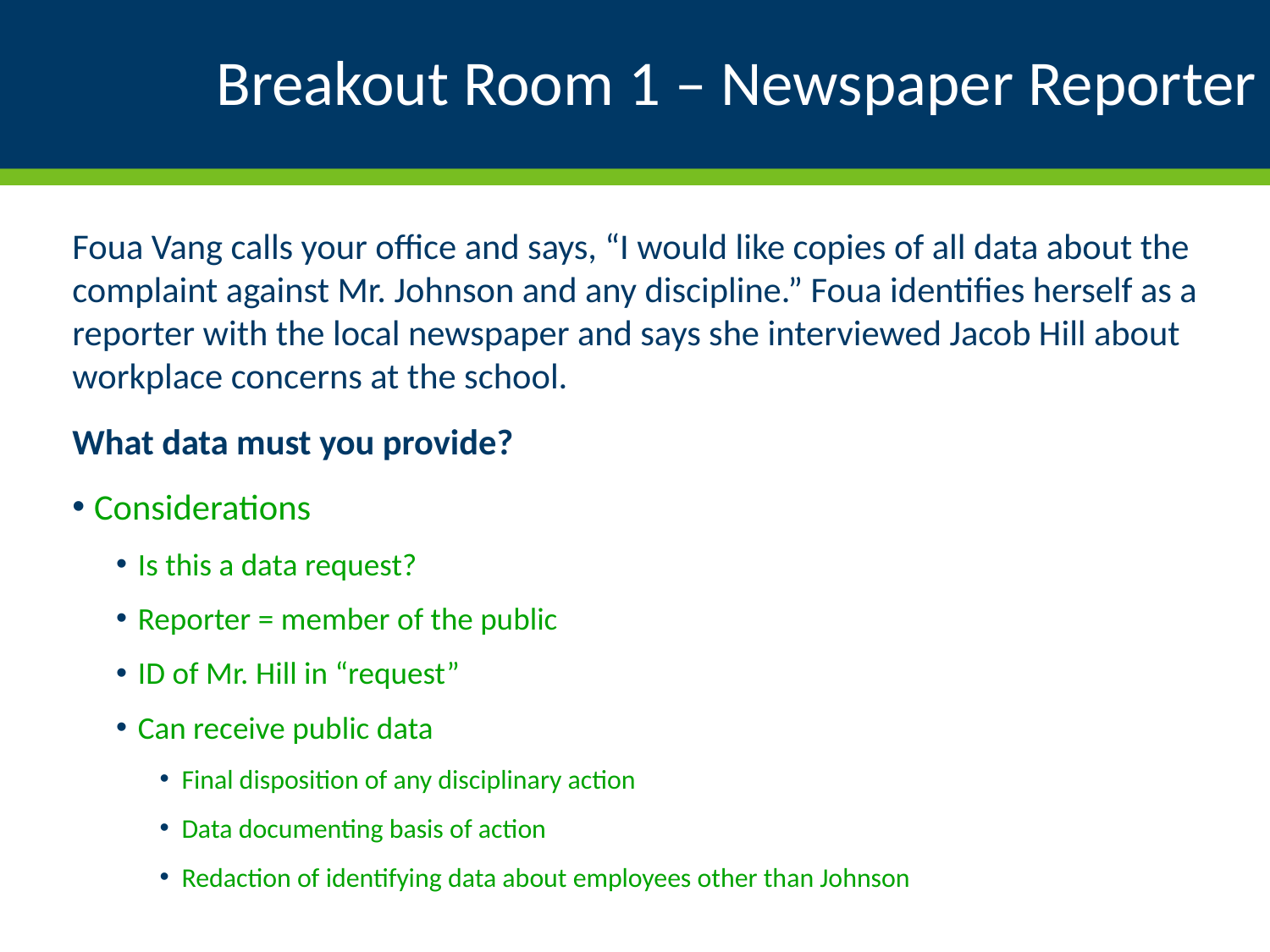

# Breakout Room 1 – Newspaper Reporter
Foua Vang calls your office and says, “I would like copies of all data about the complaint against Mr. Johnson and any discipline.” Foua identifies herself as a reporter with the local newspaper and says she interviewed Jacob Hill about workplace concerns at the school.
What data must you provide?
Considerations
Is this a data request?
Reporter = member of the public
ID of Mr. Hill in “request”
Can receive public data
Final disposition of any disciplinary action
Data documenting basis of action
Redaction of identifying data about employees other than Johnson